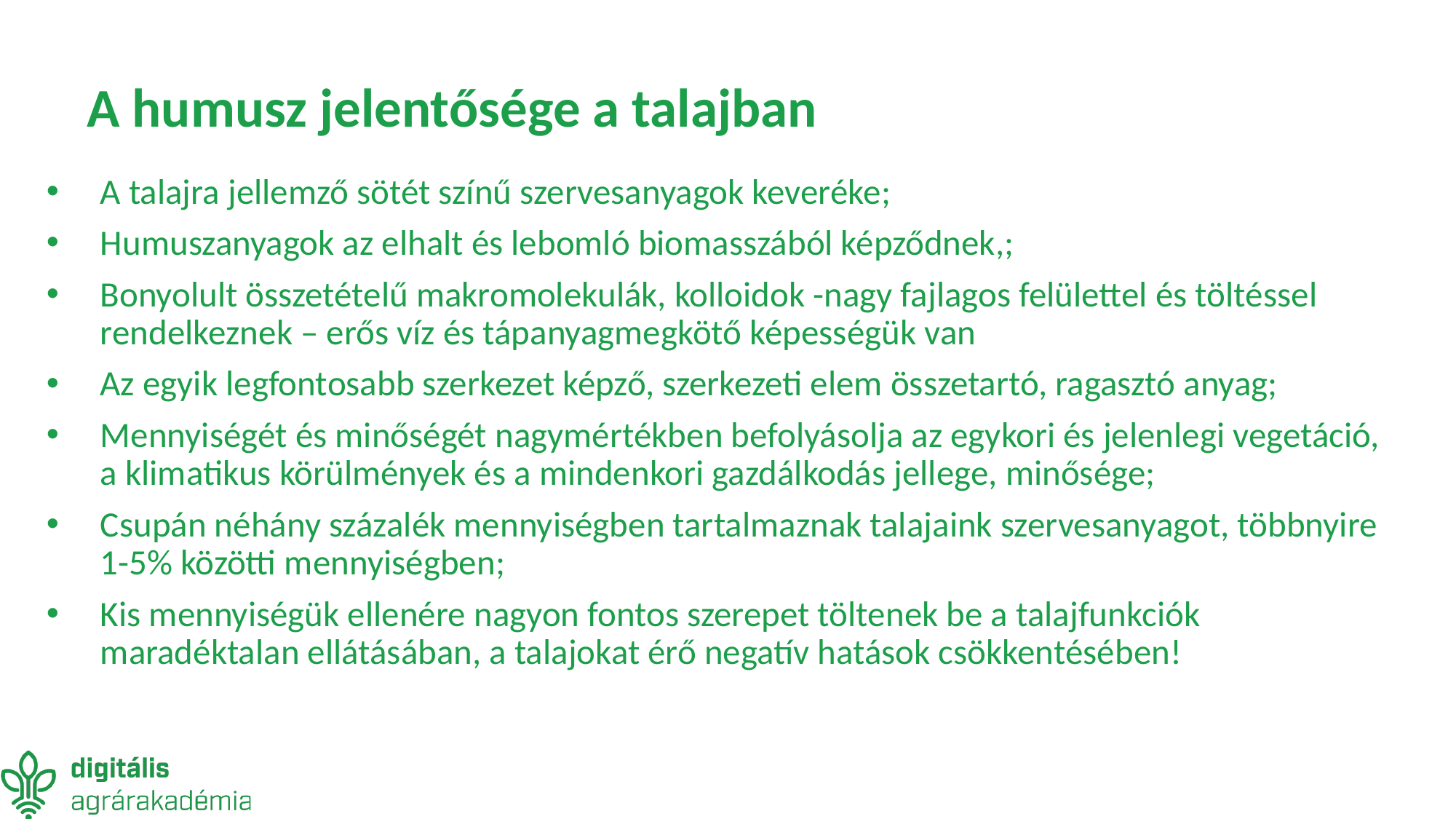

# A humusz jelentősége a talajban
A talajra jellemző sötét színű szervesanyagok keveréke;
Humuszanyagok az elhalt és lebomló biomasszából képződnek,;
Bonyolult összetételű makromolekulák, kolloidok -nagy fajlagos felülettel és töltéssel rendelkeznek – erős víz és tápanyagmegkötő képességük van
Az egyik legfontosabb szerkezet képző, szerkezeti elem összetartó, ragasztó anyag;
Mennyiségét és minőségét nagymértékben befolyásolja az egykori és jelenlegi vegetáció, a klimatikus körülmények és a mindenkori gazdálkodás jellege, minősége;
Csupán néhány százalék mennyiségben tartalmaznak talajaink szervesanyagot, többnyire 1-5% közötti mennyiségben;
Kis mennyiségük ellenére nagyon fontos szerepet töltenek be a talajfunkciók maradéktalan ellátásában, a talajokat érő negatív hatások csökkentésében!